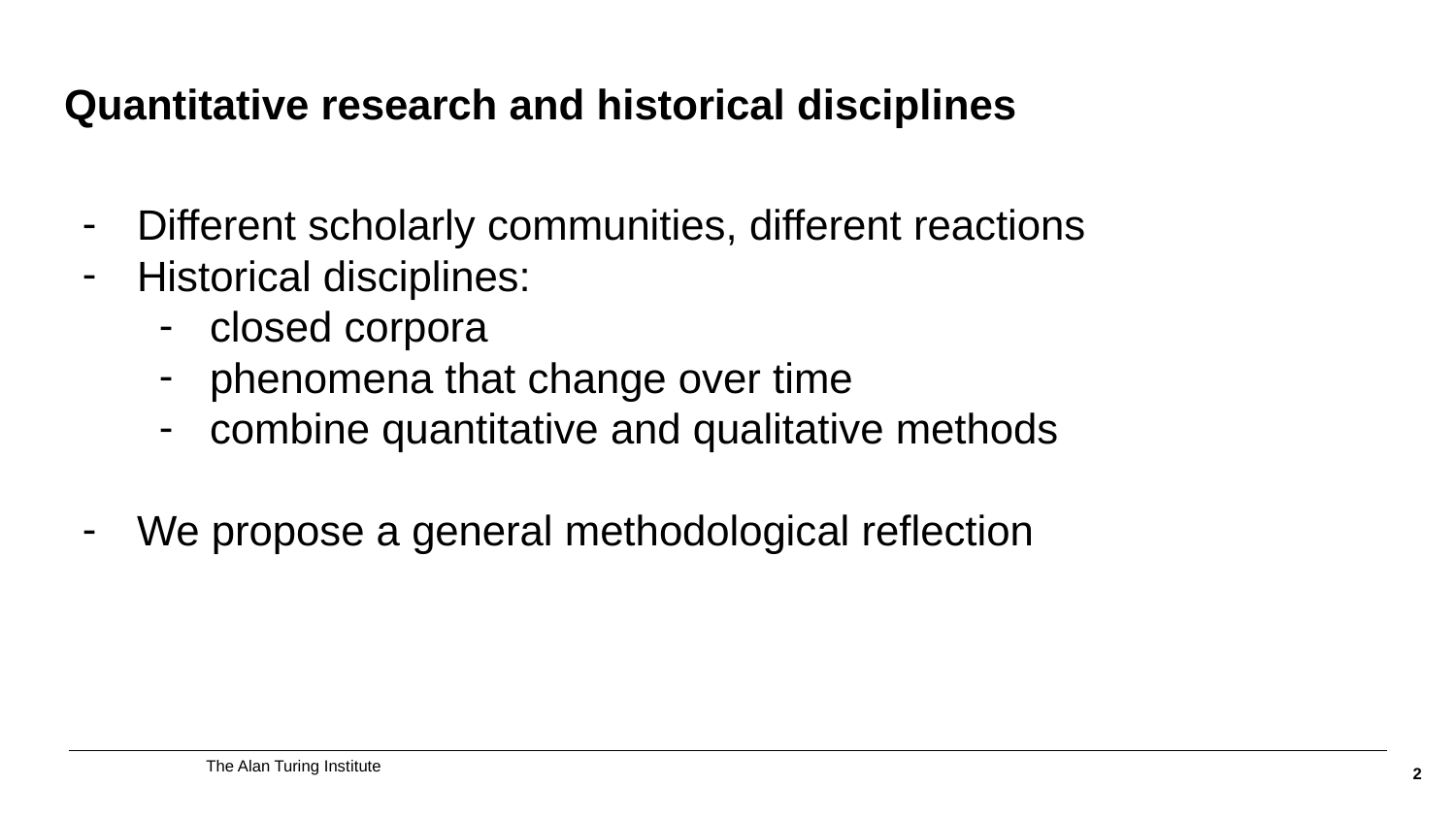

# Quantitative research and historical disciplines
Different scholarly communities, different reactions
Historical disciplines:
closed corpora
phenomena that change over time
combine quantitative and qualitative methods

We propose a general methodological reflection
2